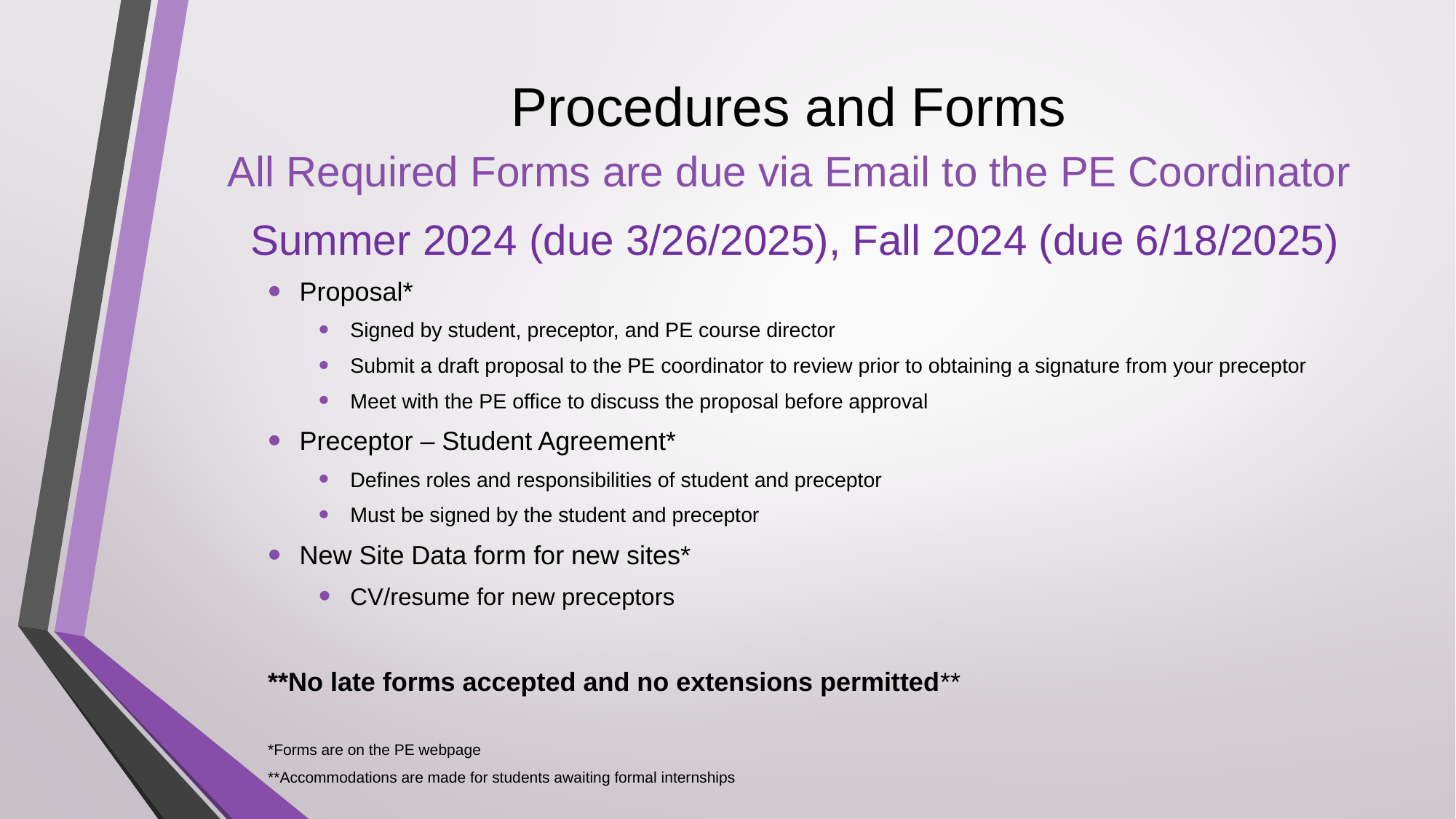

# Procedures and Forms
All Required Forms are due via Email to the PE Coordinator
Summer 2024 (due 3/26/2025), Fall 2024 (due 6/18/2025)
Proposal*
Signed by student, preceptor, and PE course director
Submit a draft proposal to the PE coordinator to review prior to obtaining a signature from your preceptor
Meet with the PE office to discuss the proposal before approval
Preceptor – Student Agreement*
Defines roles and responsibilities of student and preceptor
Must be signed by the student and preceptor
New Site Data form for new sites*
CV/resume for new preceptors

**No late forms accepted and no extensions permitted**

*Forms are on the PE webpage
**Accommodations are made for students awaiting formal internships